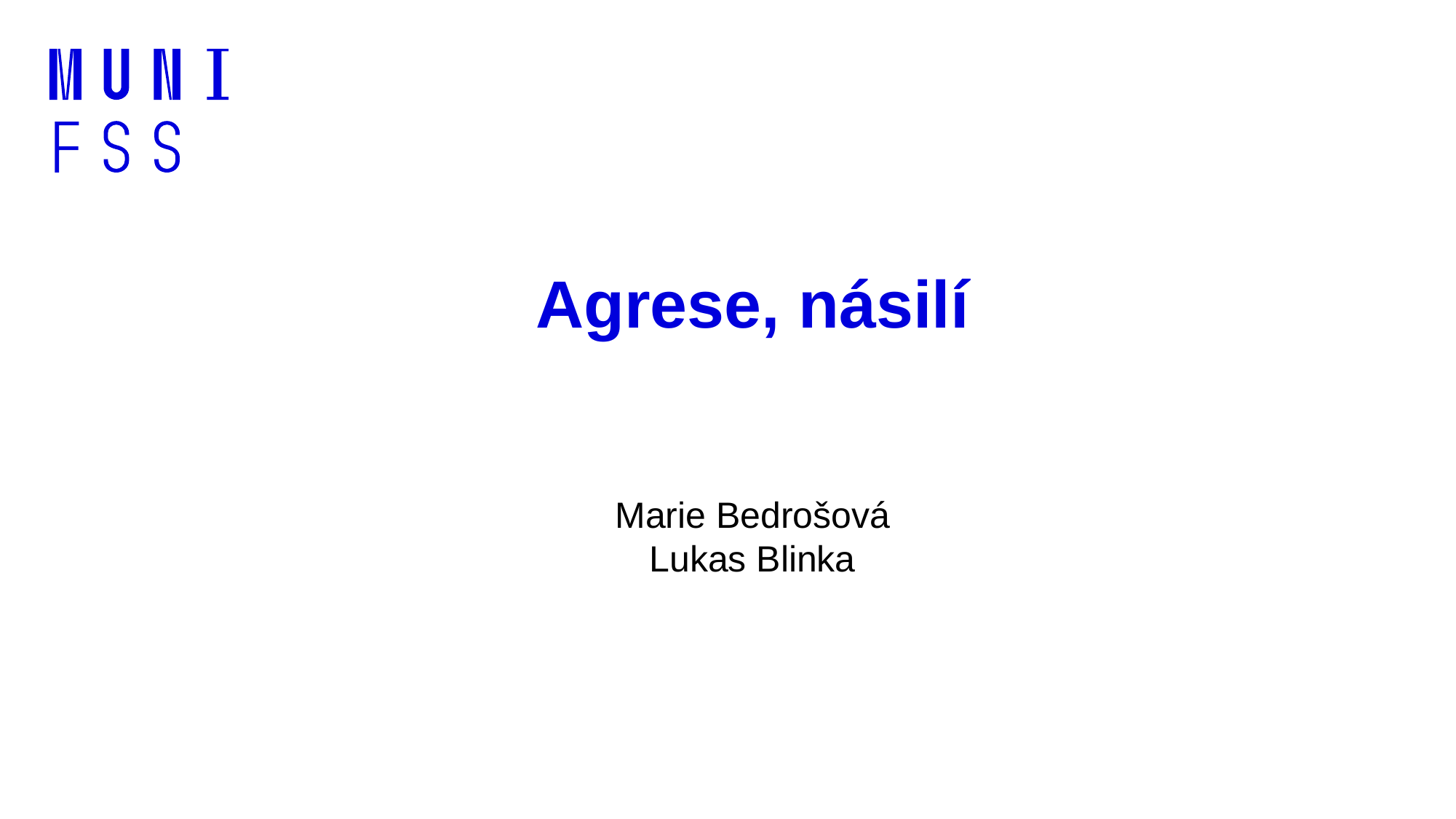

# Agrese, násilí
Marie Bedrošová
Lukas Blinka